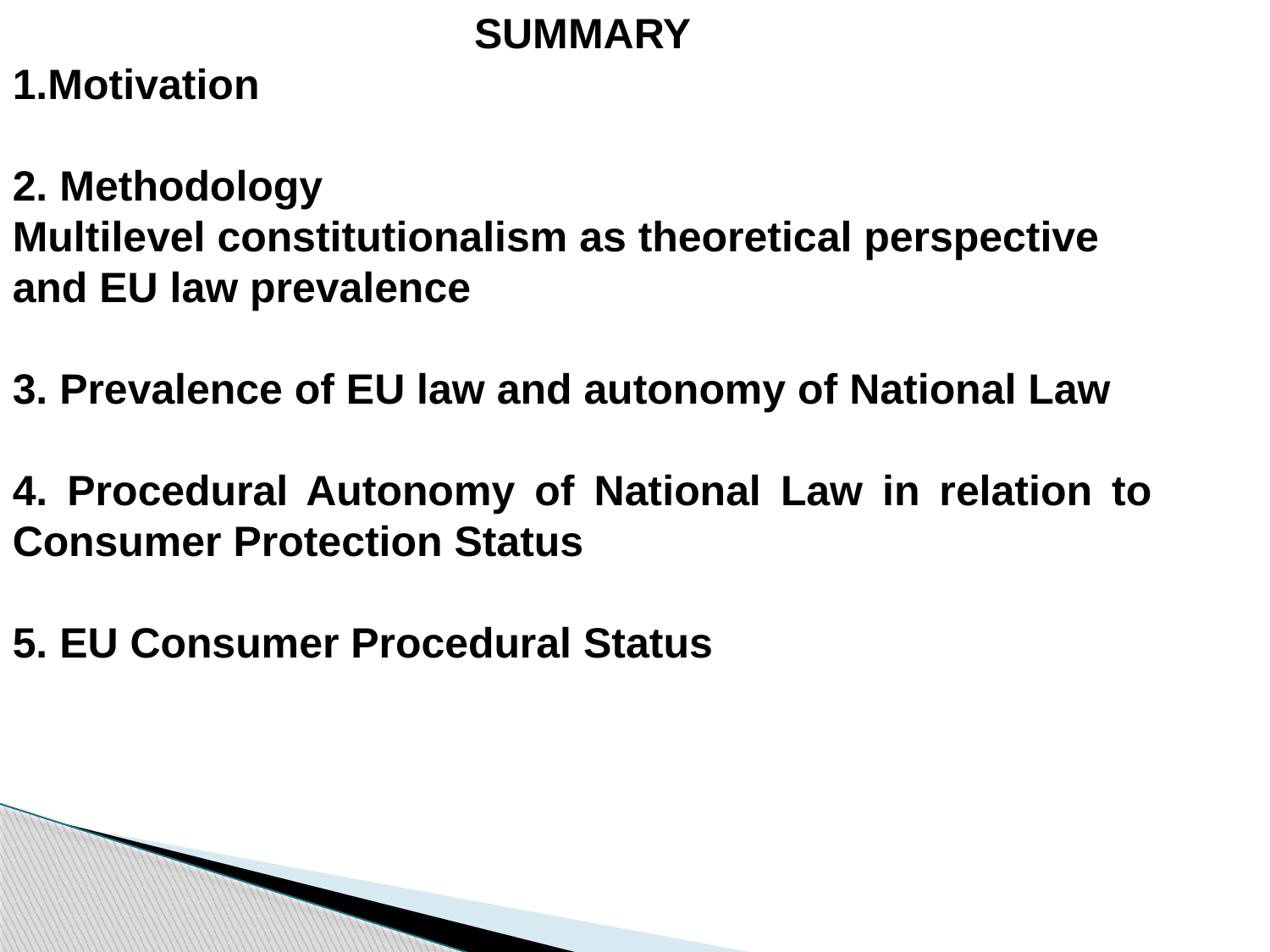

SUMMARY
Motivation

2. Methodology
Multilevel constitutionalism as theoretical perspective and EU law prevalence

3. Prevalence of EU law and autonomy of National Law

4. Procedural Autonomy of National Law in relation to Consumer Protection Status

5. EU Consumer Procedural Status